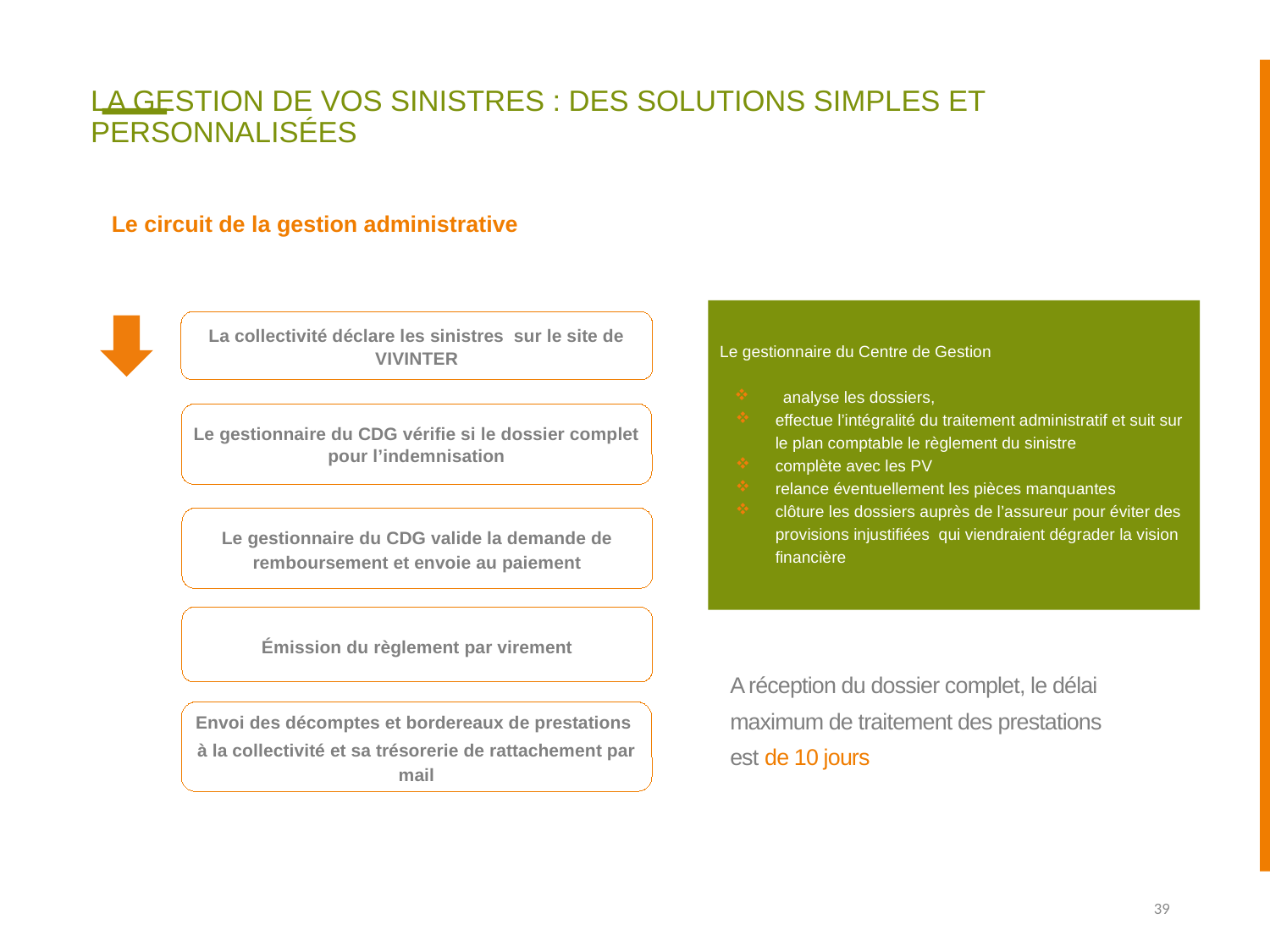

# LA GESTION DE VOS SINISTRES : DES SOLUTIONS SIMPLES ET PERSONNALISÉES
Le circuit de la gestion administrative
Le gestionnaire du Centre de Gestion

      analyse les dossiers,
effectue l’intégralité du traitement administratif et suit sur le plan comptable le règlement du sinistre
complète avec les PV
relance éventuellement les pièces manquantes
clôture les dossiers auprès de l’assureur pour éviter des provisions injustifiées  qui viendraient dégrader la vision financière
La collectivité déclare les sinistres  sur le site de VIVINTER

Le gestionnaire du CDG vérifie si le dossier complet pour l’indemnisation
Le gestionnaire du CDG valide la demande de remboursement et envoie au paiement
Émission du règlement par virement
A réception du dossier complet, le délai maximum de traitement des prestations est de 10 jours
Envoi des décomptes et bordereaux de prestations
à la collectivité et sa trésorerie de rattachement par mail
39